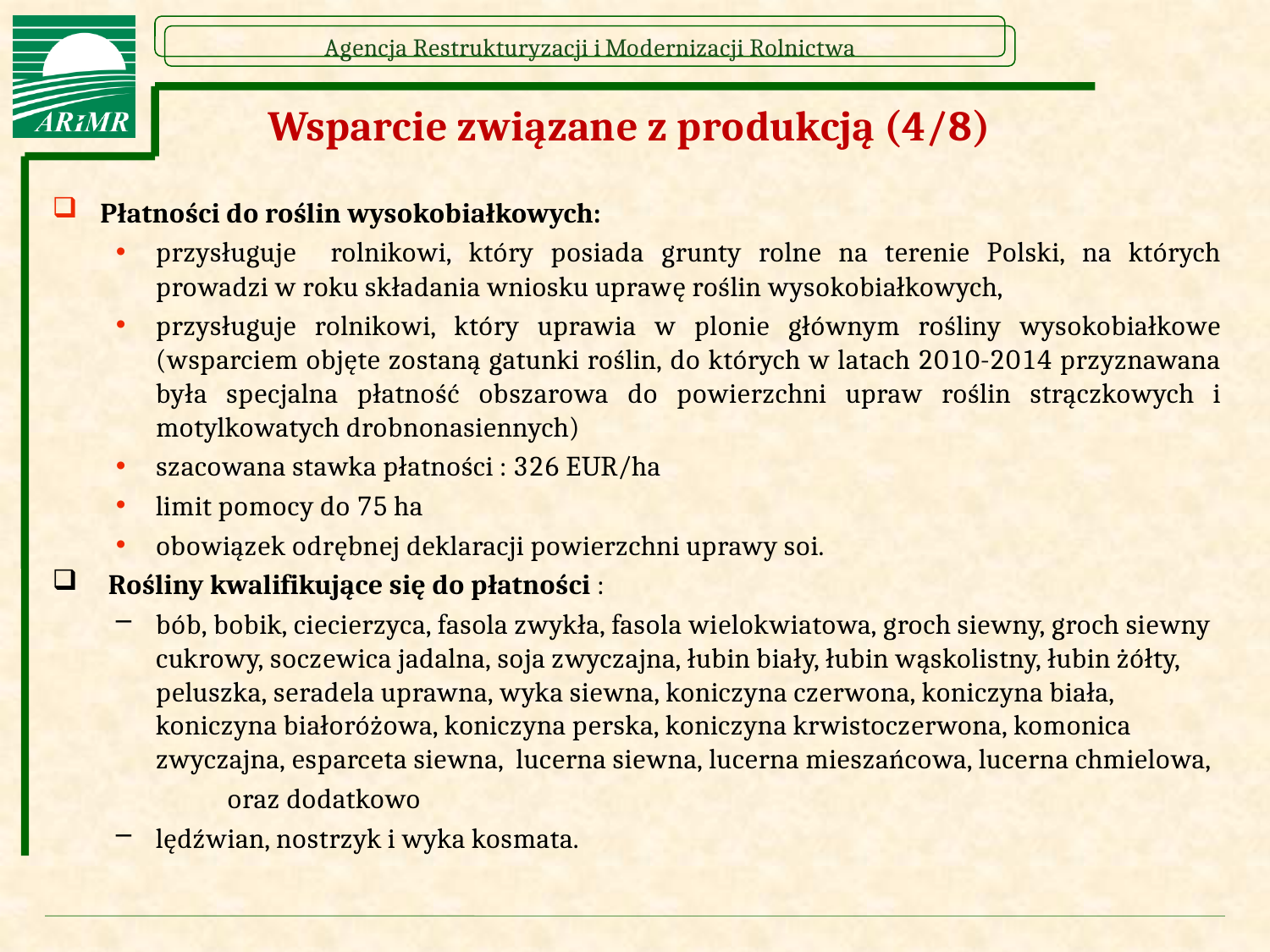

# Wsparcie związane z produkcją (4/8)
Płatności do roślin wysokobiałkowych:
przysługuje  rolnikowi, który posiada grunty rolne na terenie Polski, na których prowadzi w roku składania wniosku uprawę roślin wysokobiałkowych,
przysługuje rolnikowi, który uprawia w plonie głównym rośliny wysokobiałkowe (wsparciem objęte zostaną gatunki roślin, do których w latach 2010-2014 przyznawana była specjalna płatność obszarowa do powierzchni upraw roślin strączkowych i motylkowatych drobnonasiennych)
szacowana stawka płatności : 326 EUR/ha
limit pomocy do 75 ha
obowiązek odrębnej deklaracji powierzchni uprawy soi.
Rośliny kwalifikujące się do płatności :
bób, bobik, ciecierzyca, fasola zwykła, fasola wielokwiatowa, groch siewny, groch siewny cukrowy, soczewica jadalna, soja zwyczajna, łubin biały, łubin wąskolistny, łubin żółty, peluszka, seradela uprawna, wyka siewna, koniczyna czerwona, koniczyna biała, koniczyna białoróżowa, koniczyna perska, koniczyna krwistoczerwona, komonica zwyczajna, esparceta siewna,  lucerna siewna, lucerna mieszańcowa, lucerna chmielowa,
		oraz dodatkowo
lędźwian, nostrzyk i wyka kosmata.